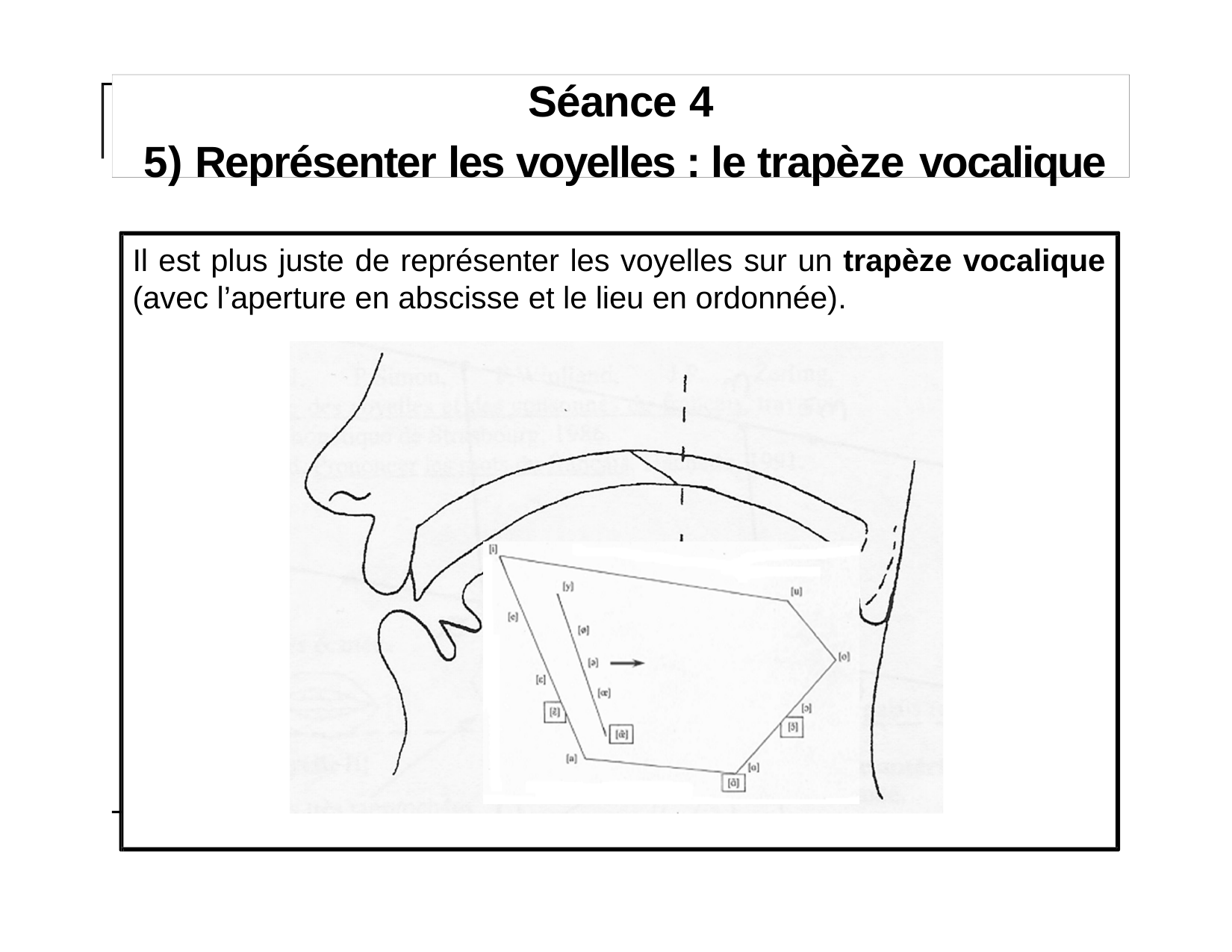

# Séance 4

5) Représenter les voyelles : le trapèze vocalique

Il est plus juste de représenter les voyelles sur un trapèze vocalique
(avec l’aperture en abscisse et le lieu en ordonnée).